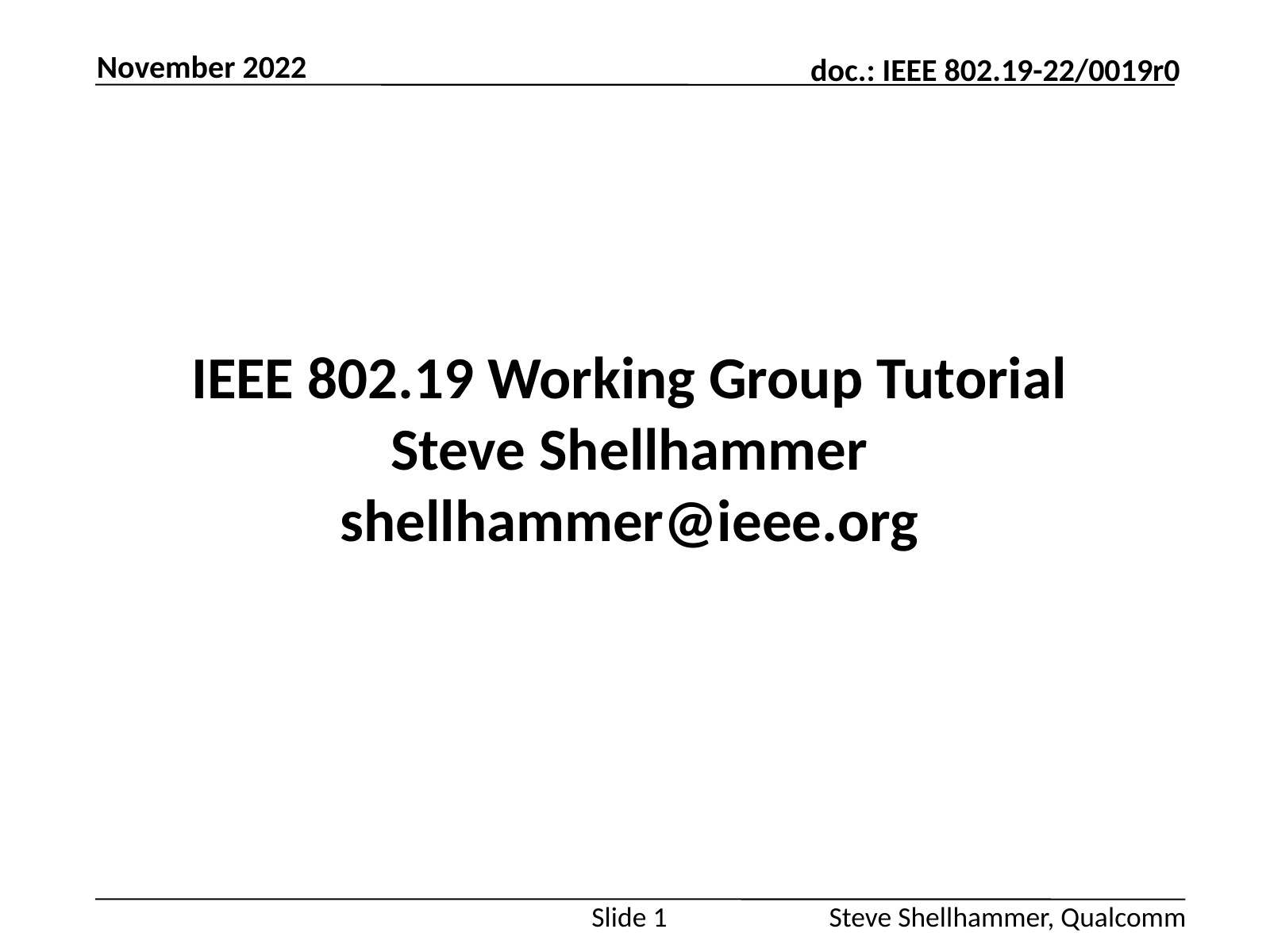

November 2022
# IEEE 802.19 Working Group Tutorial Steve Shellhammer shellhammer@ieee.org
Steve Shellhammer, Qualcomm
Slide 1